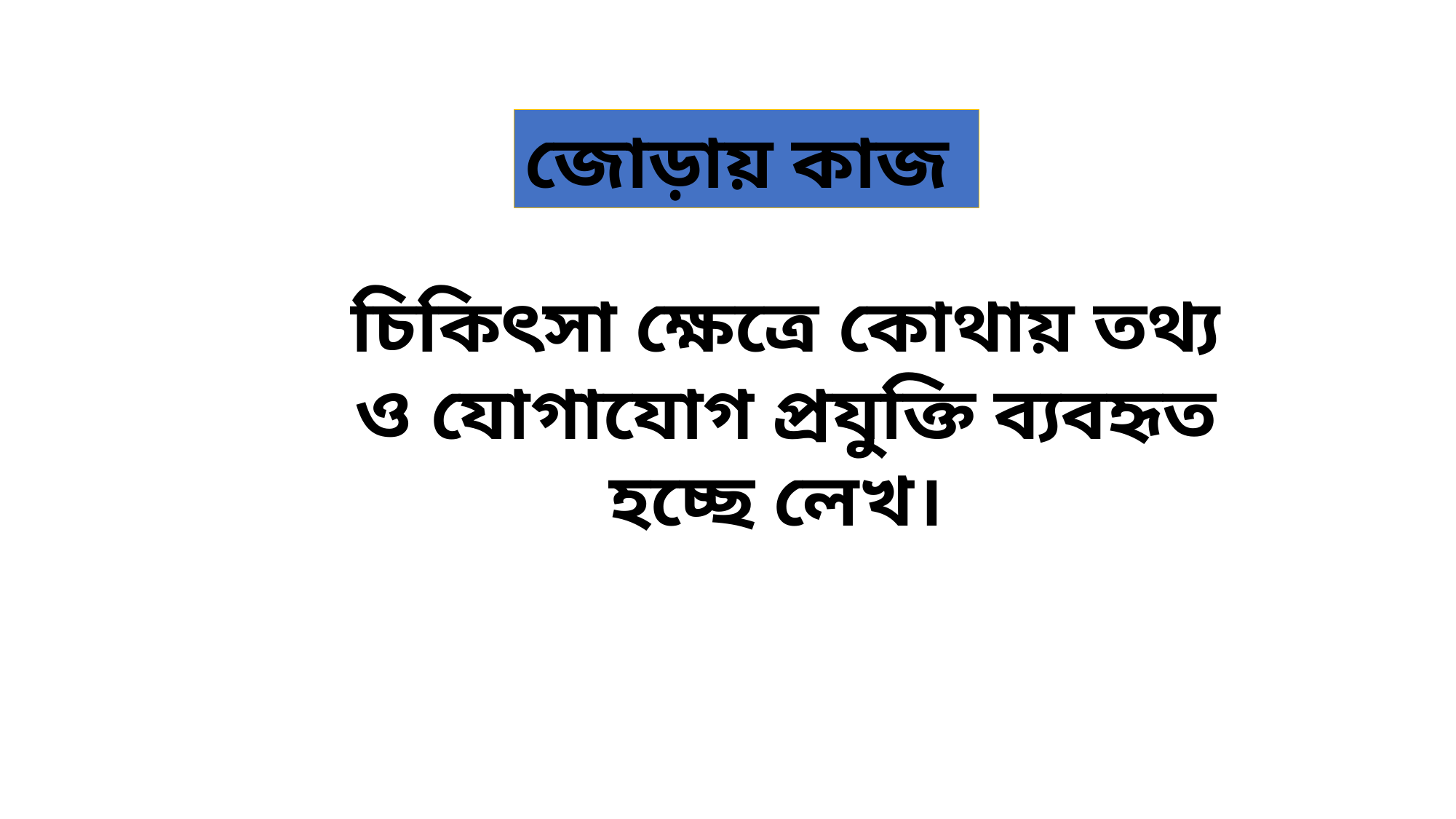

জোড়ায় কাজ
চিকিৎসা ক্ষেত্রে কোথায় তথ্য ও যোগাযোগ প্রযুক্তি ব্যবহৃত হচ্ছে লেখ।